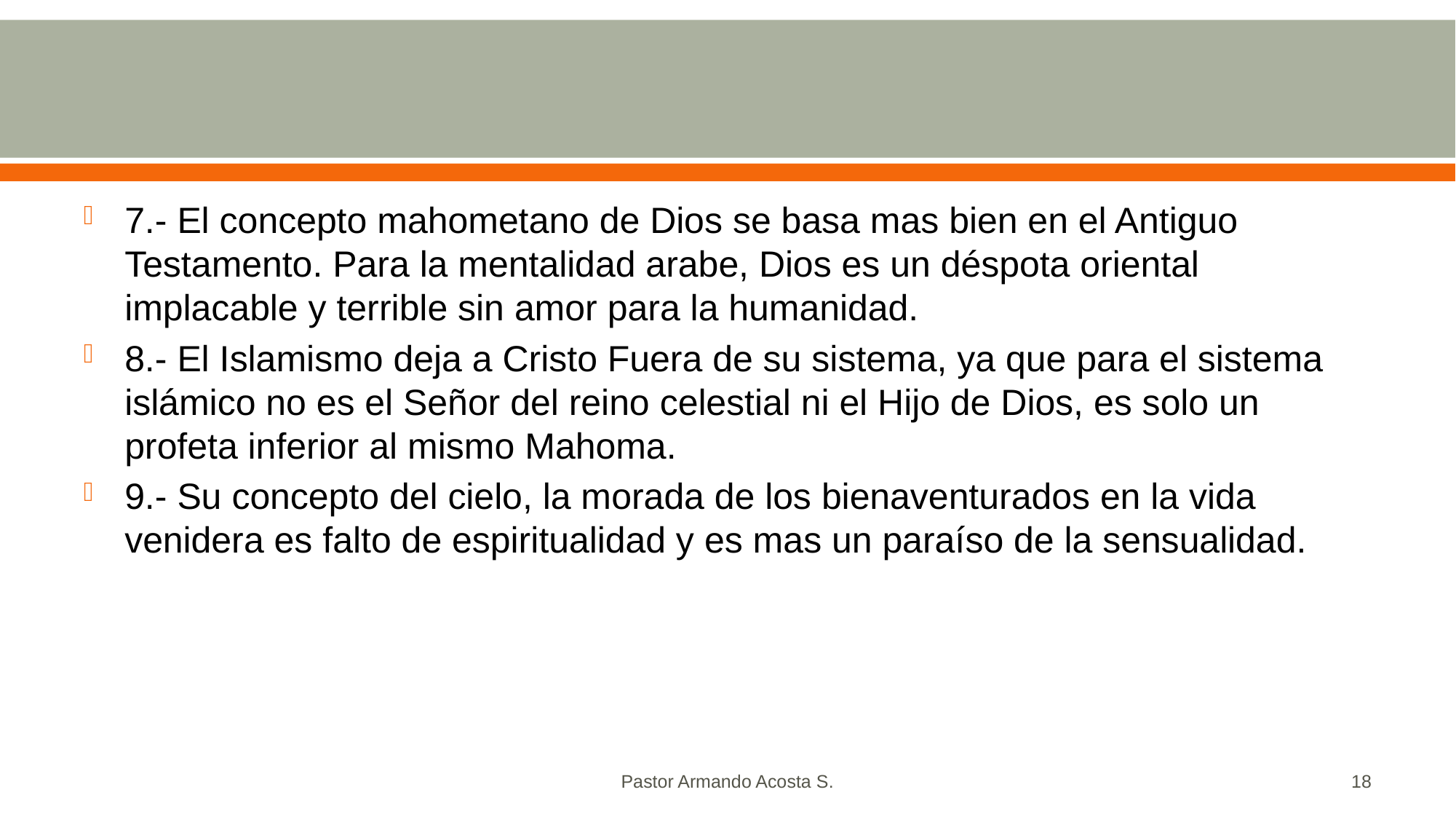

#
7.- El concepto mahometano de Dios se basa mas bien en el Antiguo Testamento. Para la mentalidad arabe, Dios es un déspota oriental implacable y terrible sin amor para la humanidad.
8.- El Islamismo deja a Cristo Fuera de su sistema, ya que para el sistema islámico no es el Señor del reino celestial ni el Hijo de Dios, es solo un profeta inferior al mismo Mahoma.
9.- Su concepto del cielo, la morada de los bienaventurados en la vida venidera es falto de espiritualidad y es mas un paraíso de la sensualidad.
Pastor Armando Acosta S.
18